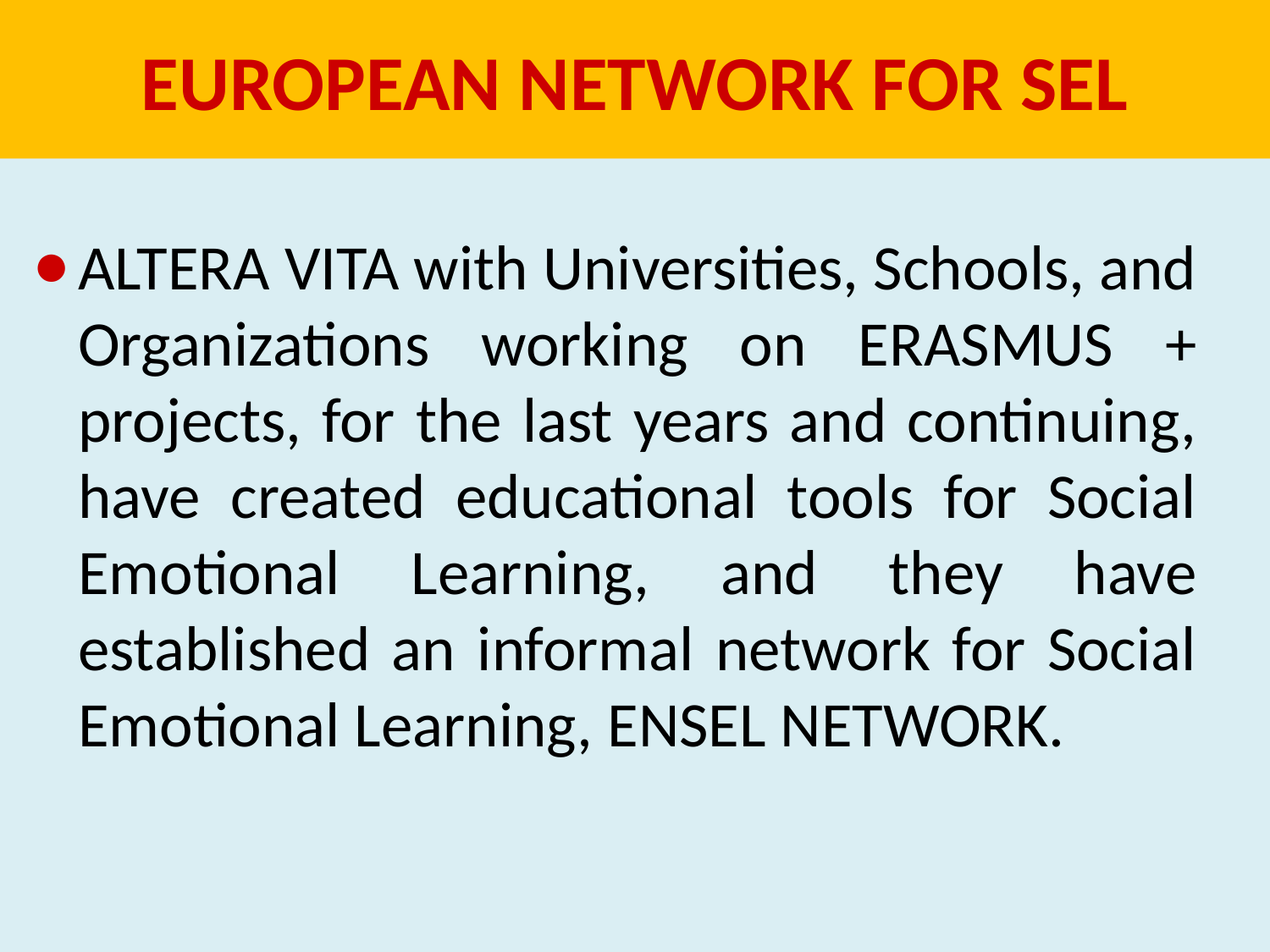

# ΕUROPEAN NETWORK FOR SEL
ALTERA VITA with Universities, Schools, and Organizations working on ERASMUS + projects, for the last years and continuing, have created educational tools for Social Emotional Learning, and they have established an informal network for Social Emotional Learning, ENSEL NETWORK.